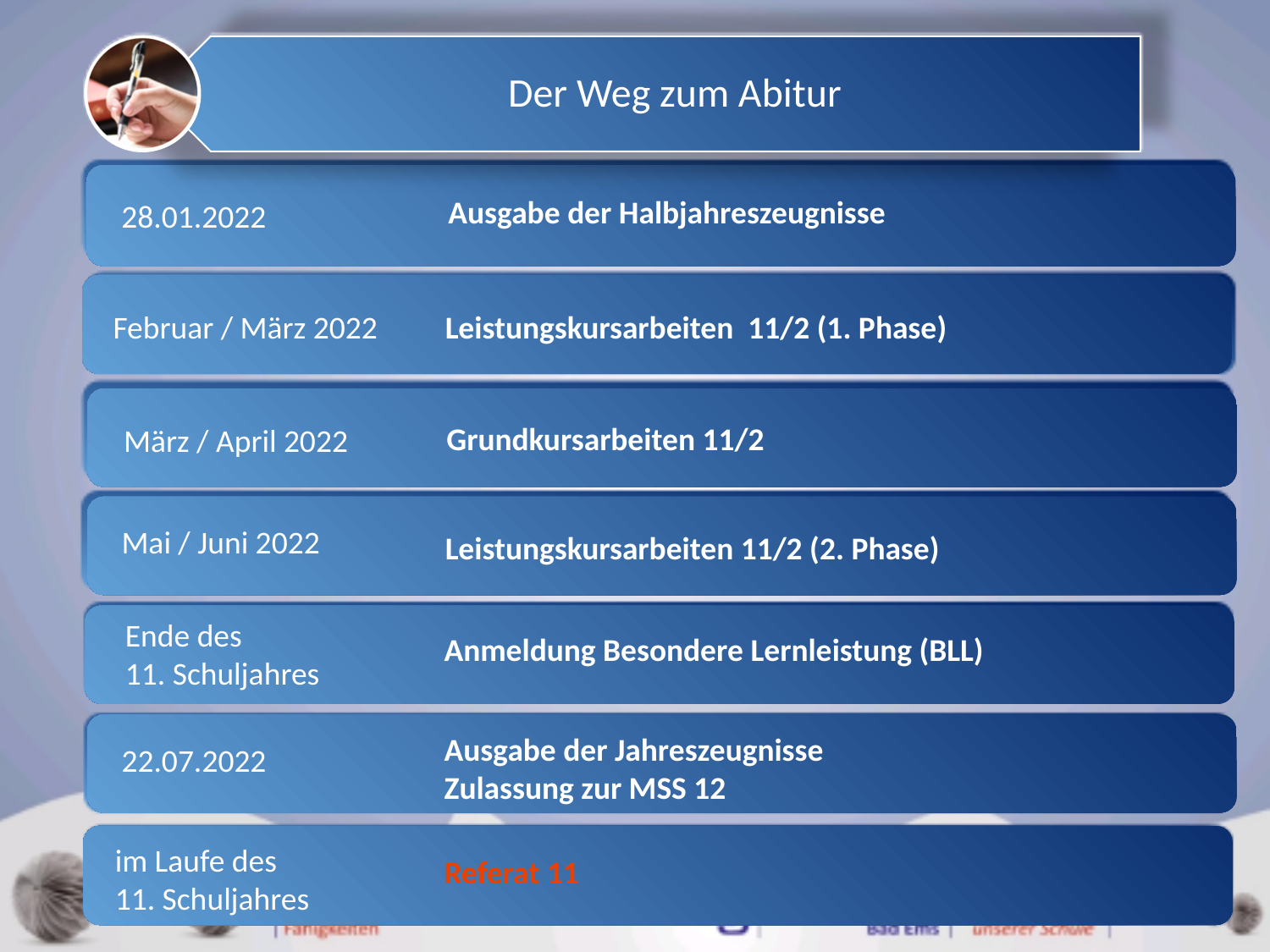

Der Weg zum Abitur

28.01.2022
Ausgabe der Halbjahreszeugnisse

Februar / März 2022
Leistungskursarbeiten  11/2 (1. Phase)

März / April 2022
Grundkursarbeiten 11/2

Mai / Juni 2022
Leistungskursarbeiten 11/2 (2. Phase)

Ende des
11. Schuljahres
Anmeldung Besondere Lernleistung (BLL)

22.07.2022
Ausgabe der Jahreszeugnisse
Zulassung zur MSS 12

im Laufe des 11. Schuljahres
Referat 11